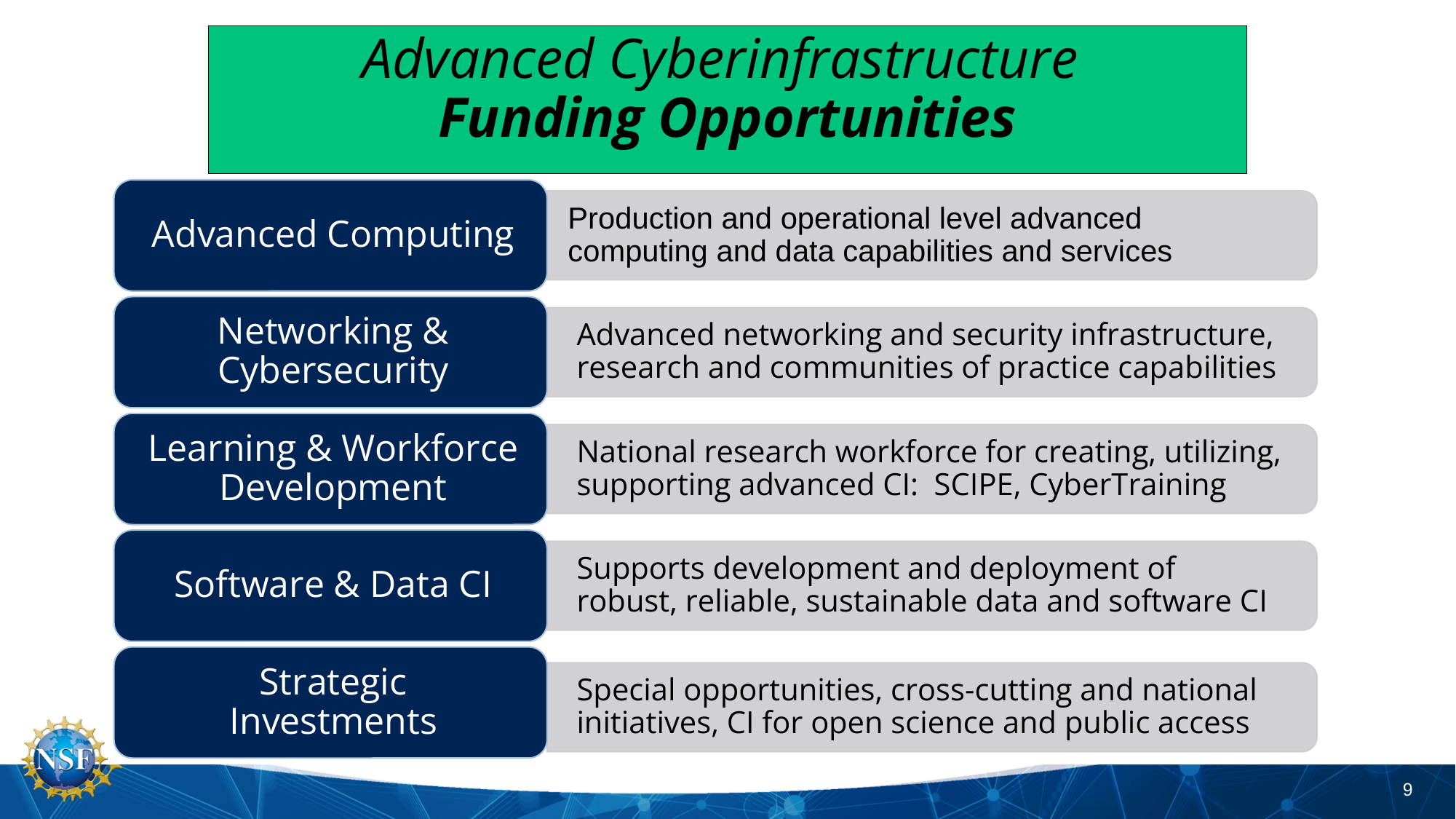

# Advanced Cyberinfrastructure Funding Opportunities
Production and operational level advanced computing and data capabilities and services
Advanced Computing
Advanced networking and security infrastructure,  research and communities of practice capabilities
Networking & Cybersecurity
National research workforce for creating, utilizing, supporting advanced CI:  SCIPE, CyberTraining
Learning & Workforce Development
Supports development and deployment of robust, reliable, sustainable data and software CI
Software & Data CI
Special opportunities, cross-cutting and national initiatives, CI for open science and public access
Strategic
Investments
9